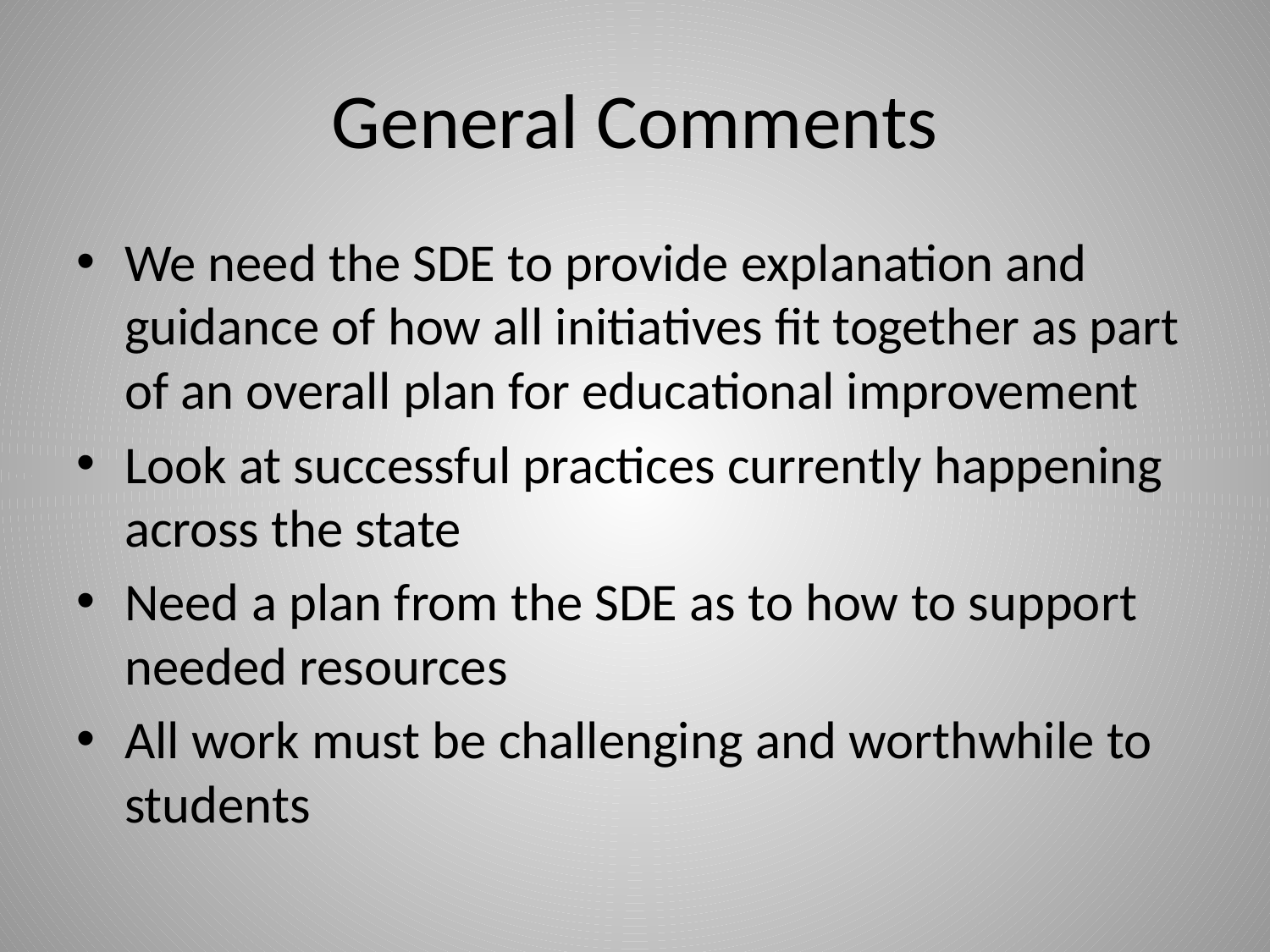

# General Comments
We need the SDE to provide explanation and guidance of how all initiatives fit together as part of an overall plan for educational improvement
Look at successful practices currently happening across the state
Need a plan from the SDE as to how to support needed resources
All work must be challenging and worthwhile to students